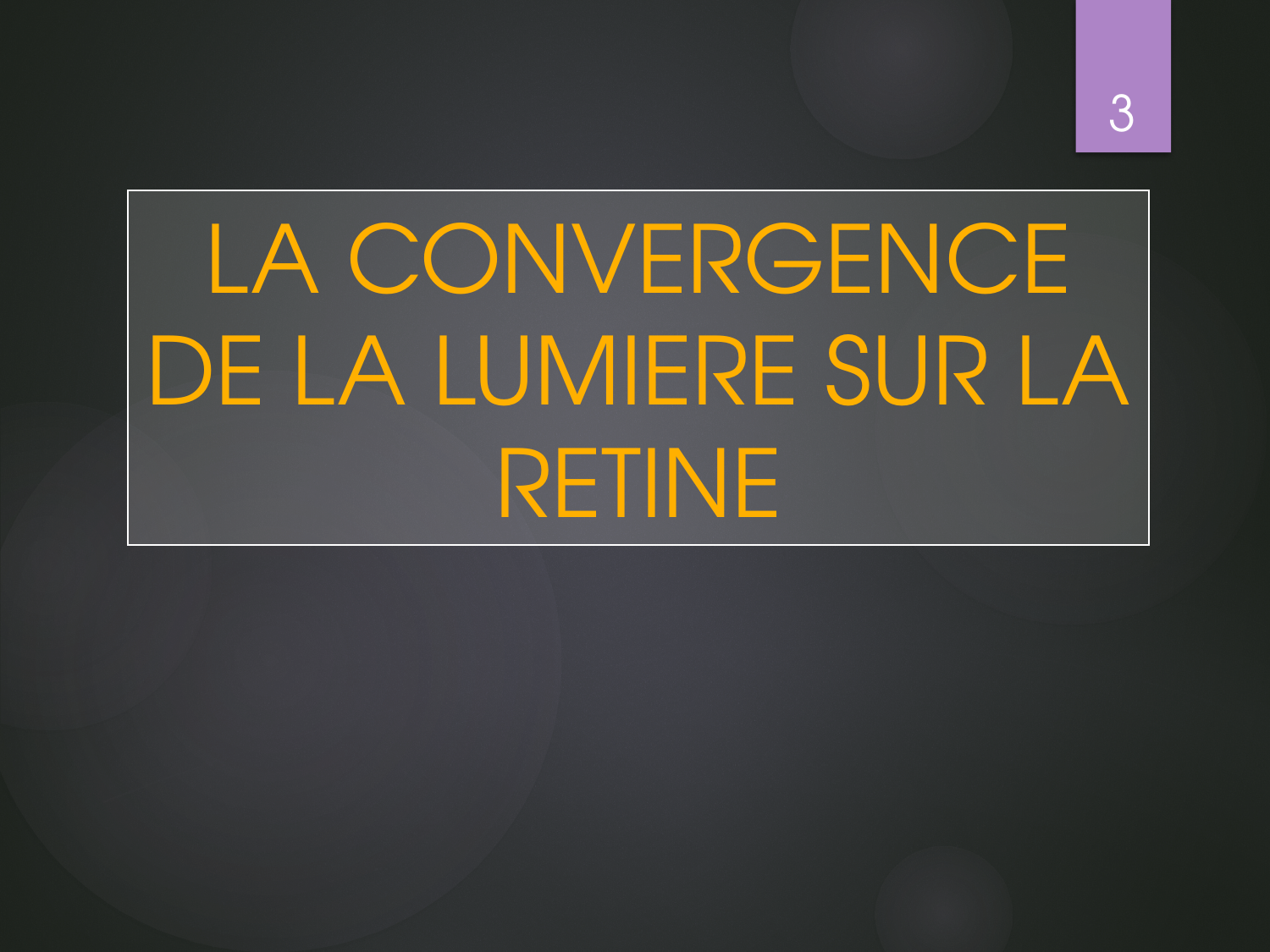

3
LA CONVERGENCE DE LA LUMIERE SUR LA RETINE